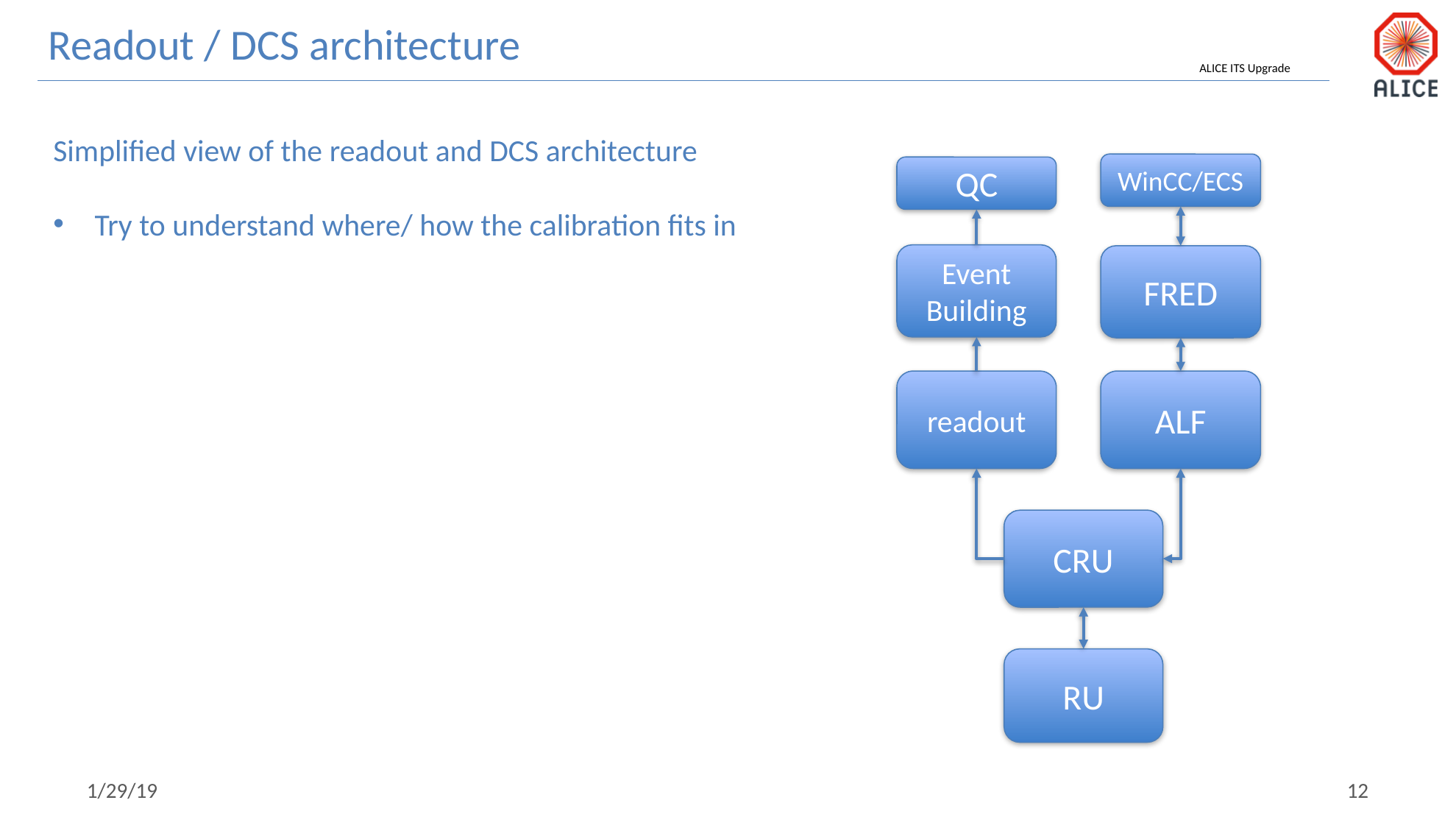

Readout / DCS architecture
Simplified view of the readout and DCS architecture

Try to understand where/ how the calibration fits in

WinCC/ECS
QC
Event Building
FRED
readout
ALF
CRU
RU
1/29/19
12